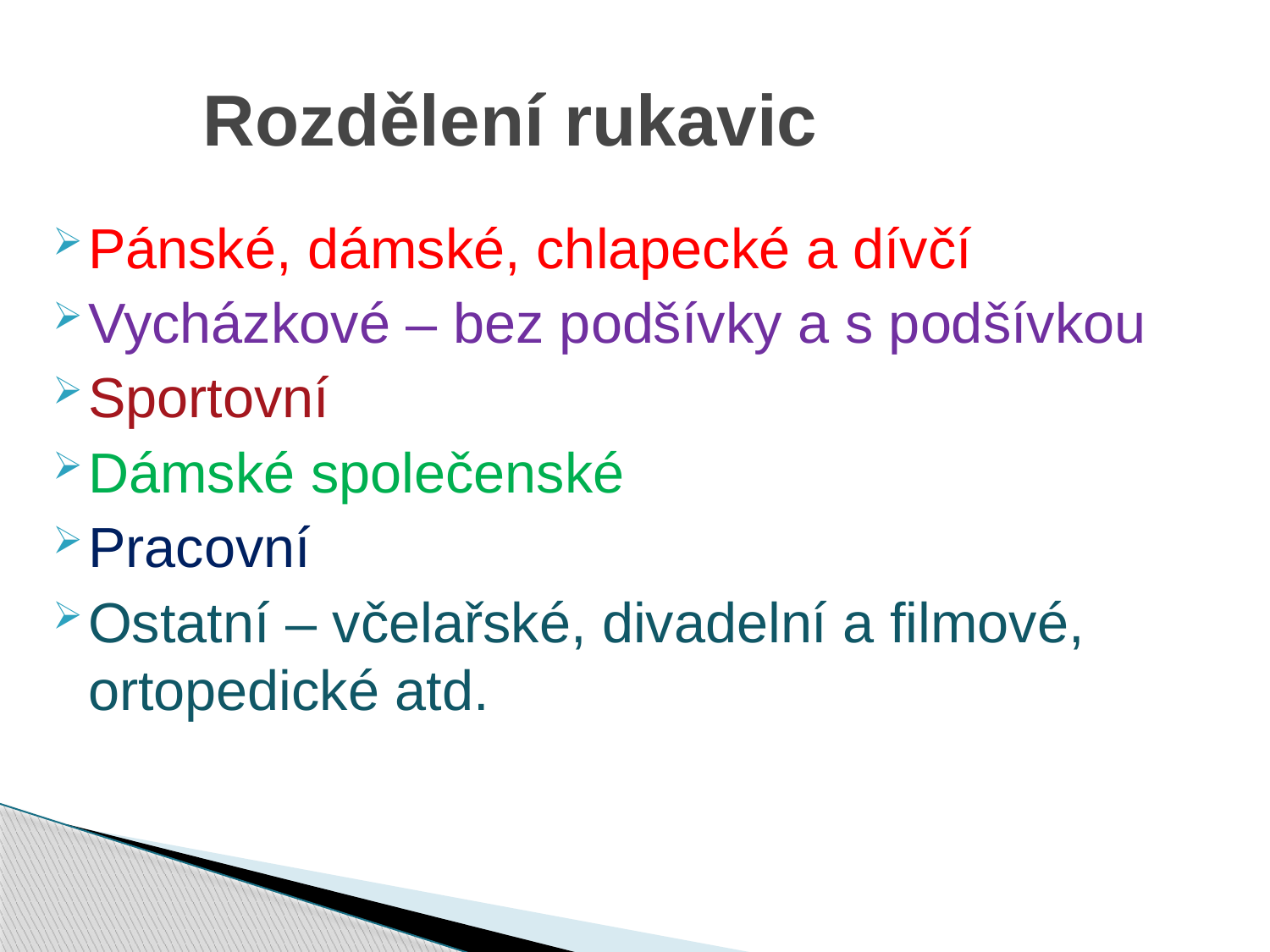

# Rozdělení rukavic
Pánské, dámské, chlapecké a dívčí
Vycházkové – bez podšívky a s podšívkou
Sportovní
Dámské společenské
Pracovní
Ostatní – včelařské, divadelní a filmové, ortopedické atd.